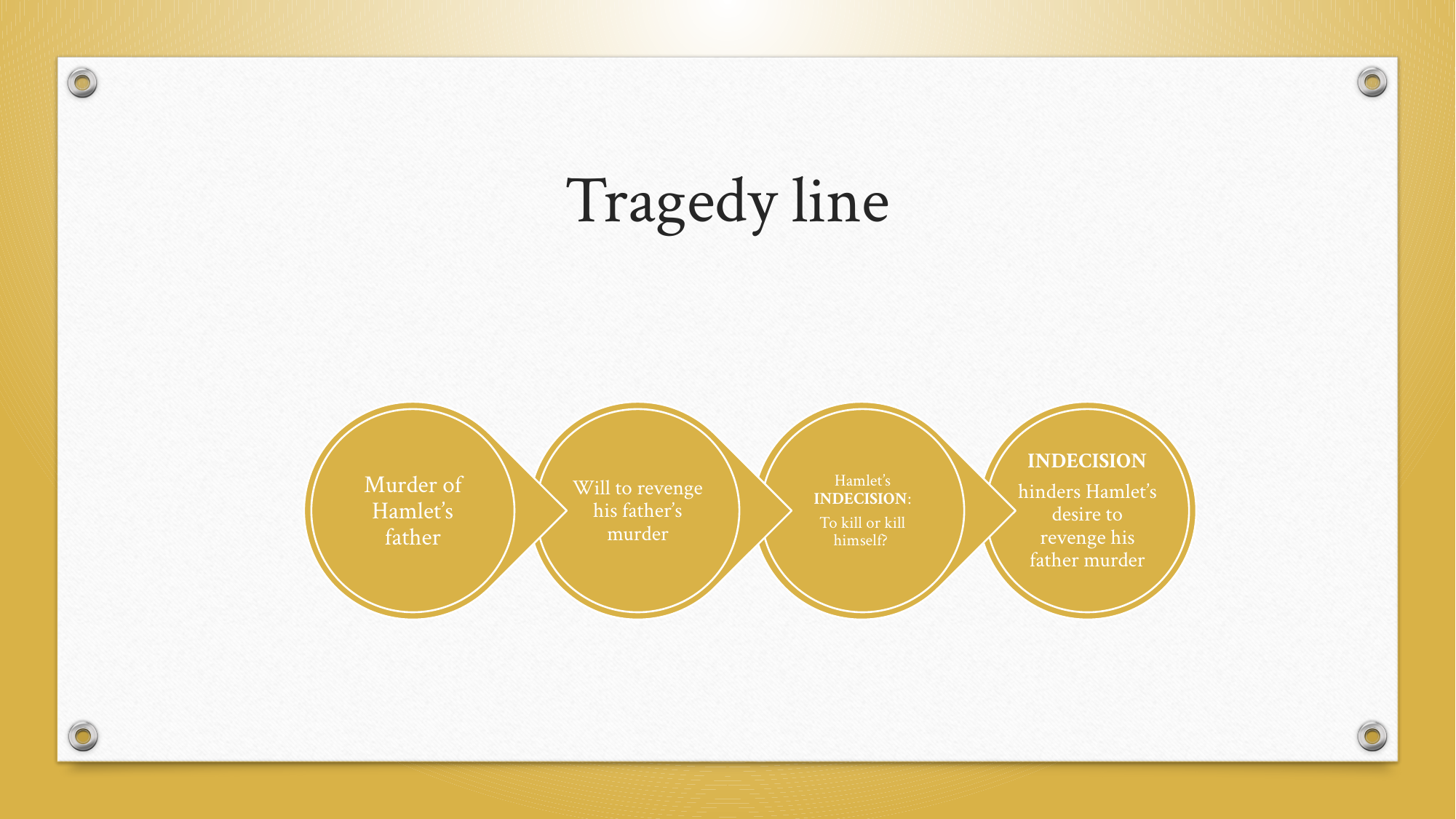

Tragedy line
INDECISION
hinders Hamlet’s desire to revenge his father murder
Hamlet’s INDECISION:
To kill or kill himself?
Will to revenge his father’s murder
Murder of Hamlet’s father